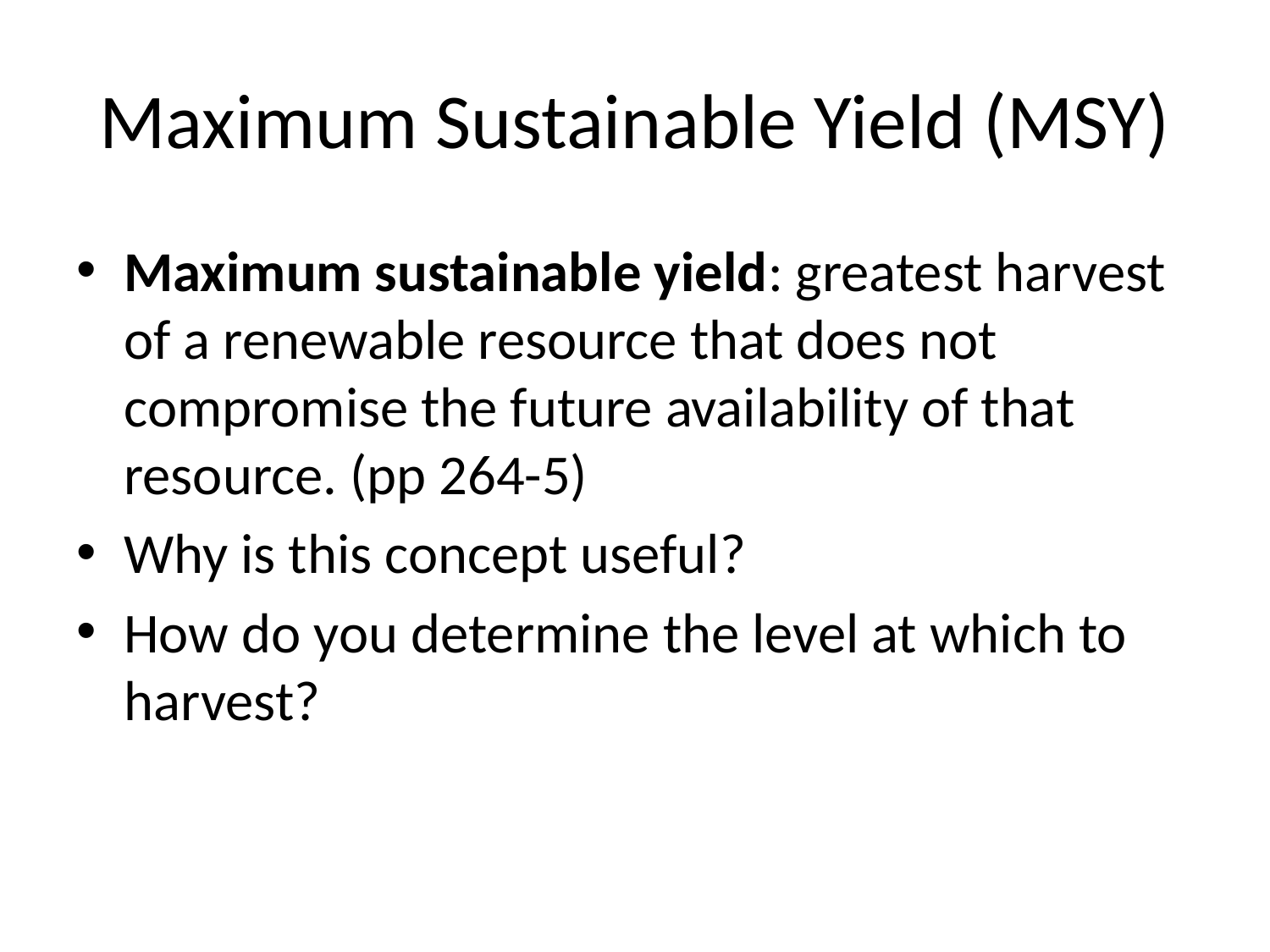

# Maximum Sustainable Yield (MSY)
Maximum sustainable yield: greatest harvest of a renewable resource that does not compromise the future availability of that resource. (pp 264-5)
Why is this concept useful?
How do you determine the level at which to harvest?